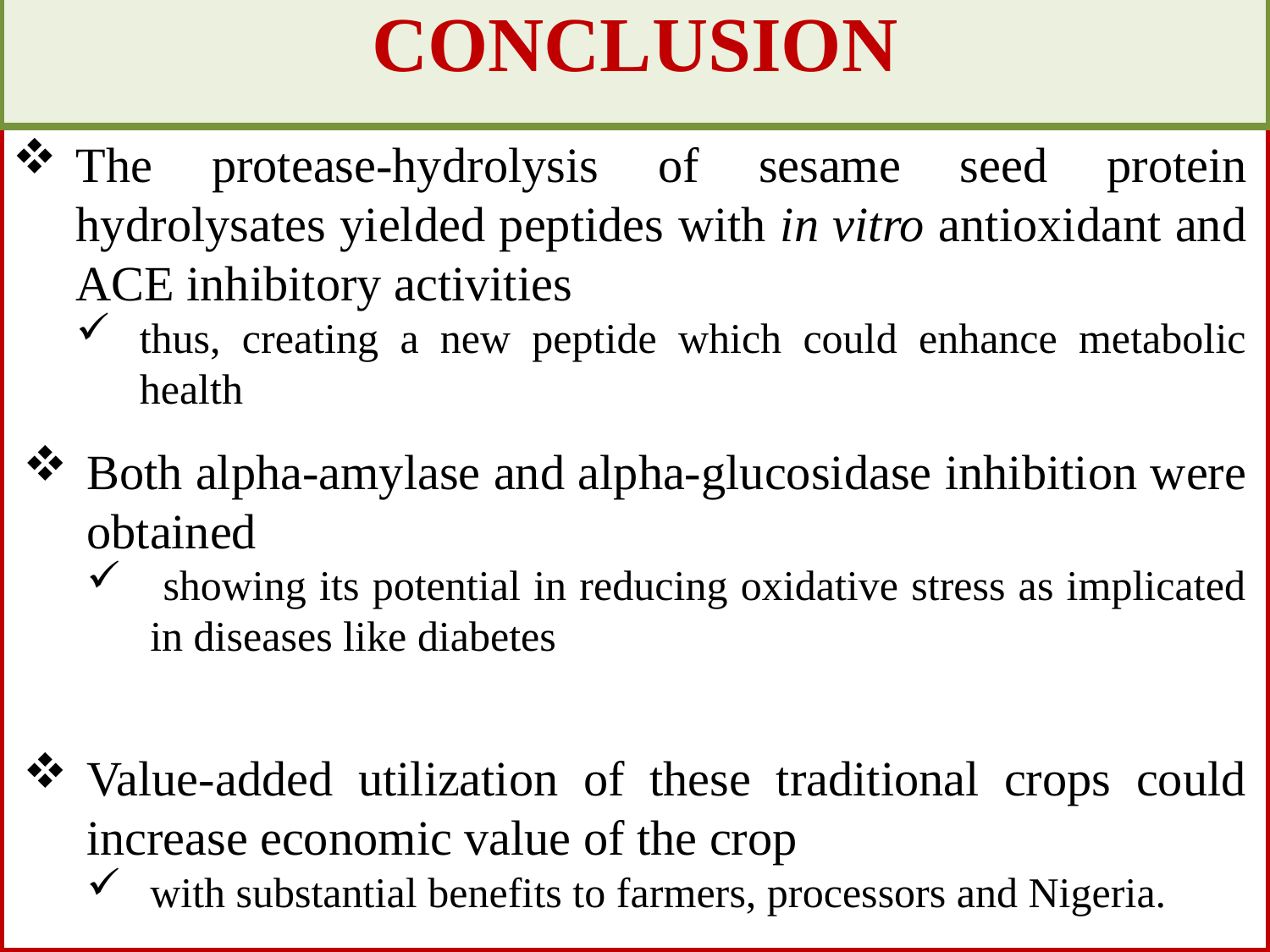

# CONCLUSION

The protease-hydrolysis of sesame seed protein hydrolysates yielded peptides with in vitro antioxidant and ACE inhibitory activities
thus, creating a new peptide which could enhance metabolic health
Both alpha-amylase and alpha-glucosidase inhibition were obtained
 showing its potential in reducing oxidative stress as implicated in diseases like diabetes
Value-added utilization of these traditional crops could increase economic value of the crop
with substantial benefits to farmers, processors and Nigeria.